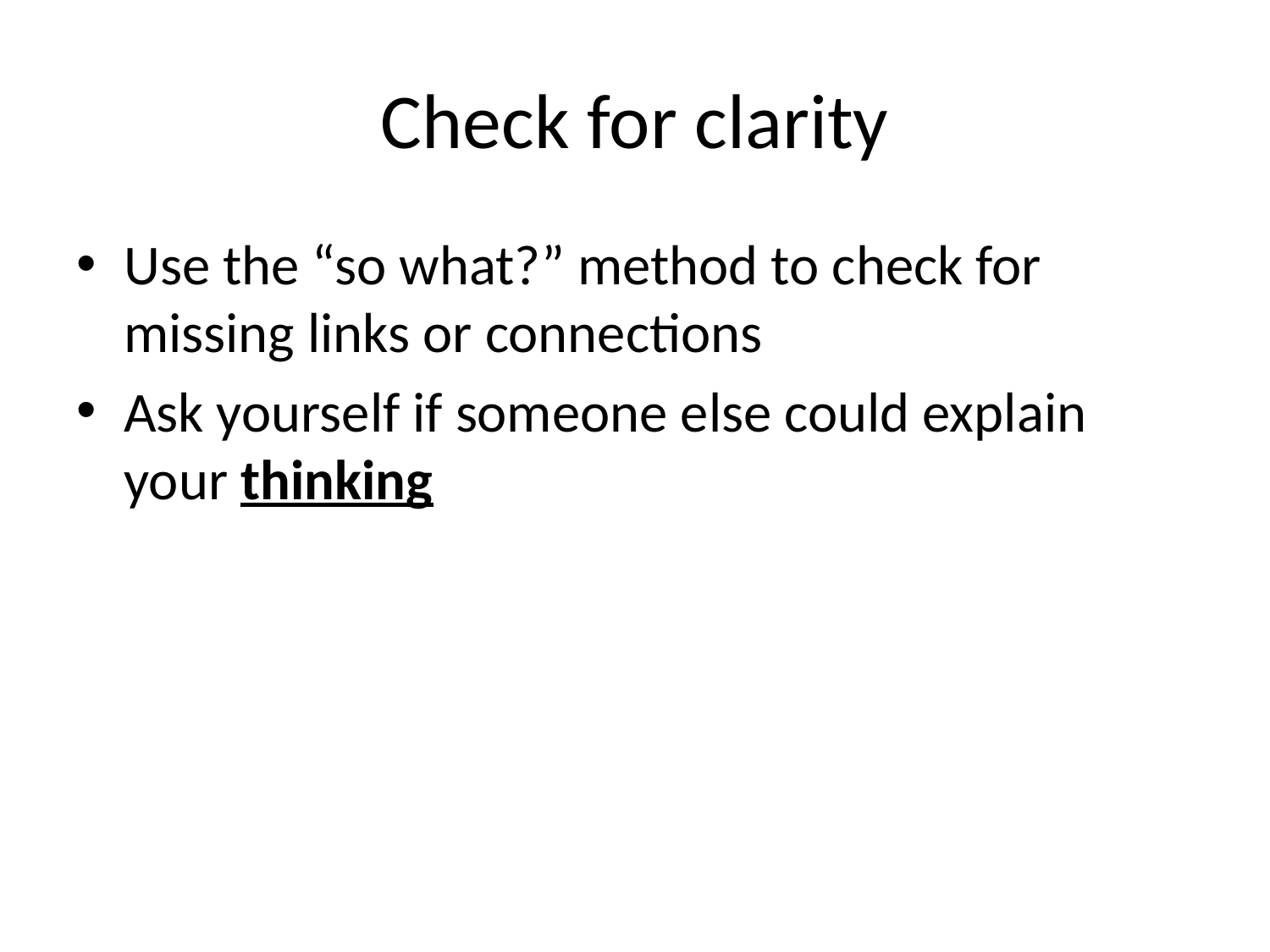

# Check for clarity
Use the “so what?” method to check for missing links or connections
Ask yourself if someone else could explain your thinking